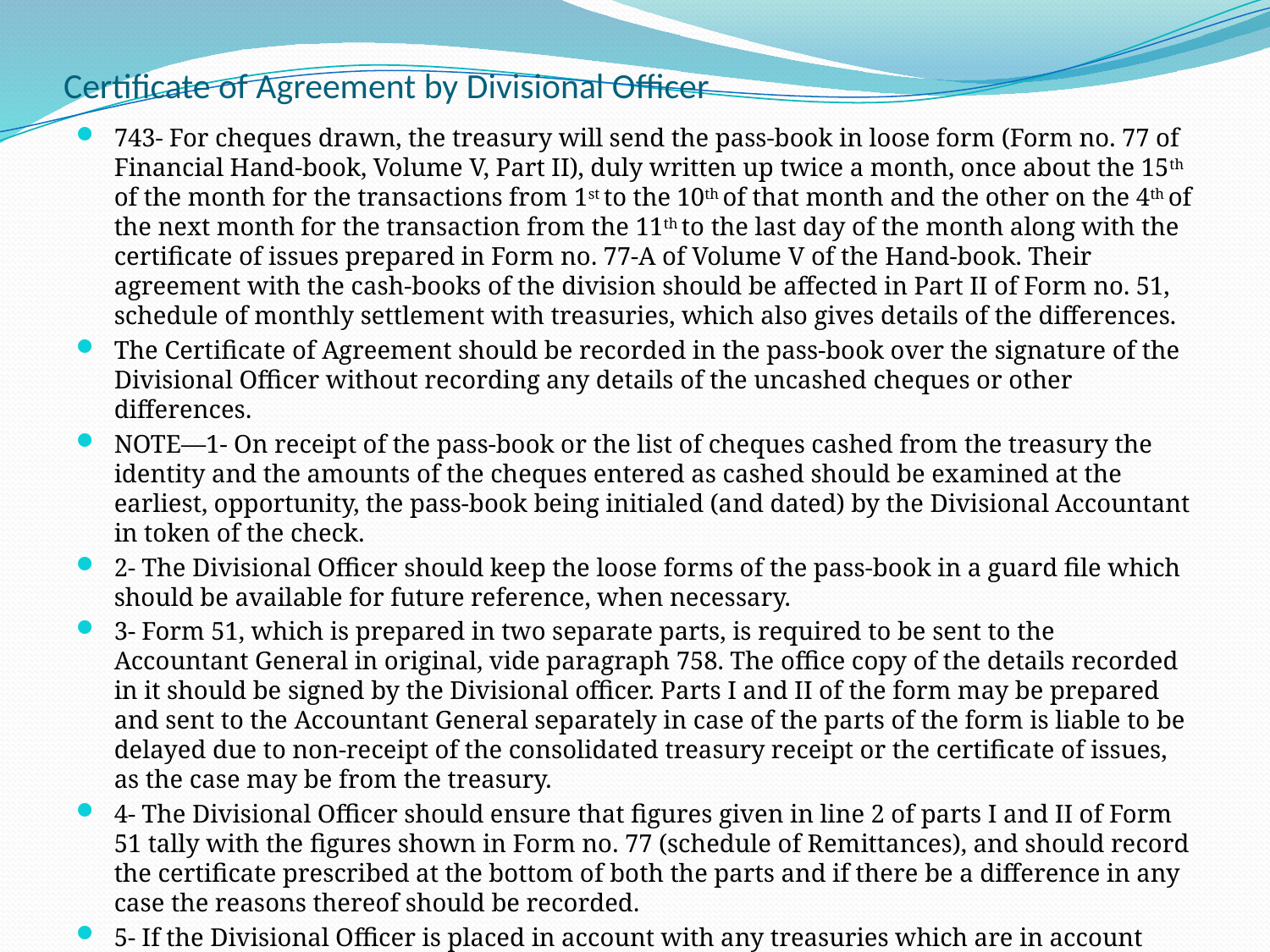

# Certificate of Agreement by Divisional Officer
743- For cheques drawn, the treasury will send the pass-book in loose form (Form no. 77 of Financial Hand-book, Volume V, Part II), duly written up twice a month, once about the 15th of the month for the transactions from 1st to the 10th of that month and the other on the 4th of the next month for the transaction from the 11th to the last day of the month along with the certificate of issues prepared in Form no. 77-A of Volume V of the Hand-book. Their agreement with the cash-books of the division should be affected in Part II of Form no. 51, schedule of monthly settlement with treasuries, which also gives details of the differences.
The Certificate of Agreement should be recorded in the pass-book over the signature of the Divisional Officer without recording any details of the uncashed cheques or other differences.
NOTE—1- On receipt of the pass-book or the list of cheques cashed from the treasury the identity and the amounts of the cheques entered as cashed should be examined at the earliest, opportunity, the pass-book being initialed (and dated) by the Divisional Accountant in token of the check.
2- The Divisional Officer should keep the loose forms of the pass-book in a guard file which should be available for future reference, when necessary.
3- Form 51, which is prepared in two separate parts, is required to be sent to the Accountant General in original, vide paragraph 758. The office copy of the details recorded in it should be signed by the Divisional officer. Parts I and II of the form may be prepared and sent to the Accountant General separately in case of the parts of the form is liable to be delayed due to non-receipt of the consolidated treasury receipt or the certificate of issues, as the case may be from the treasury.
4- The Divisional Officer should ensure that figures given in line 2 of parts I and II of Form 51 tally with the figures shown in Form no. 77 (schedule of Remittances), and should record the certificate prescribed at the bottom of both the parts and if there be a difference in any case the reasons thereof should be recorded.
5- If the Divisional Officer is placed in account with any treasuries which are in account with an accounts officer of some other audit circle, other than the Accountant General, a separate schedule of monthly settlement with treasuries, From no. 51 should be prepared in respect of the treasuries of each audit circle.